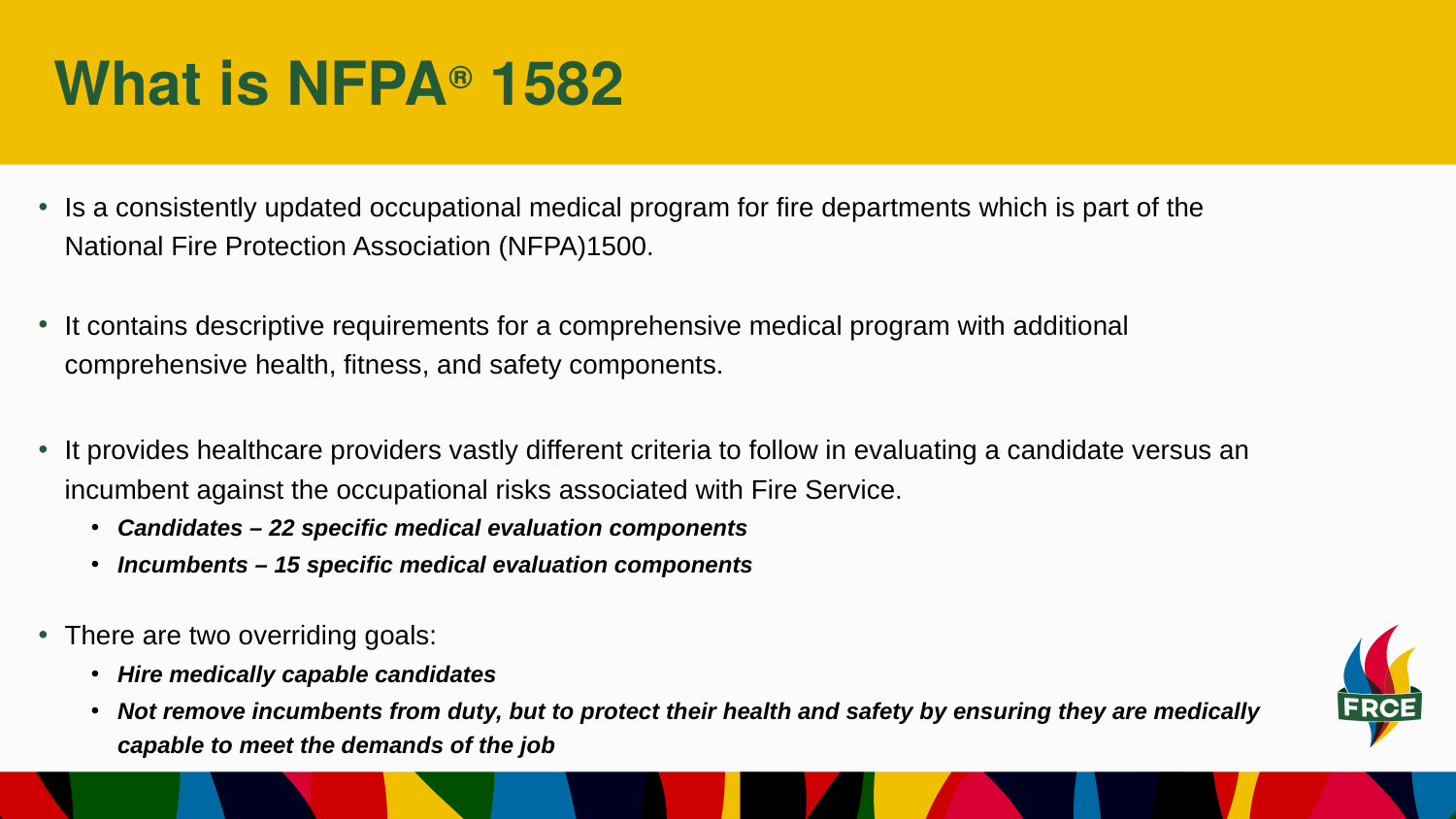

# What is NFPA® 1582

Is a consistently updated occupational medical program for fire departments which is part of the National Fire Protection Association (NFPA)1500.

It contains descriptive requirements for a comprehensive medical program with additional comprehensive health, fitness, and safety components.

It provides healthcare providers vastly different criteria to follow in evaluating a candidate versus an incumbent against the occupational risks associated with Fire Service.
Candidates – 22 specific medical evaluation components
Incumbents – 15 specific medical evaluation components

There are two overriding goals:
Hire medically capable candidates
Not remove incumbents from duty, but to protect their health and safety by ensuring they are medically capable to meet the demands of the job